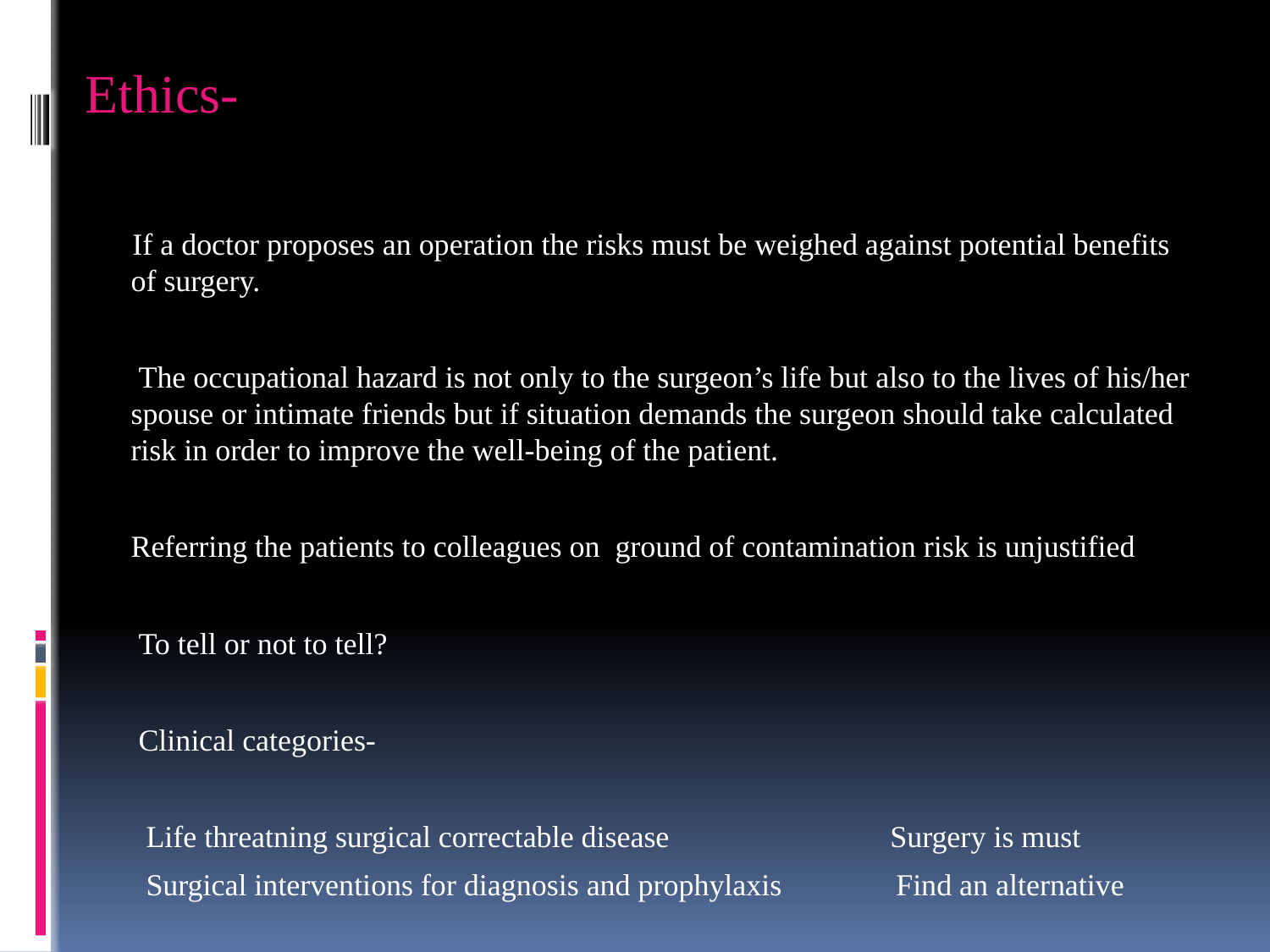

Ethics-

       If a doctor proposes an operation the risks must be weighed against potential benefits of surgery.

       The occupational hazard is not only to the surgeon’s life but also to the lives of his/her spouse or intimate friends but if situation demands the surgeon should take calculated risk in order to improve the well-being of the patient.

      Referring the patients to colleagues on  ground of contamination risk is unjustified

       To tell or not to tell?

       Clinical categories-

        Life threatning surgical correctable disease                             Surgery is must
        Surgical interventions for diagnosis and prophylaxis               Find an alternative